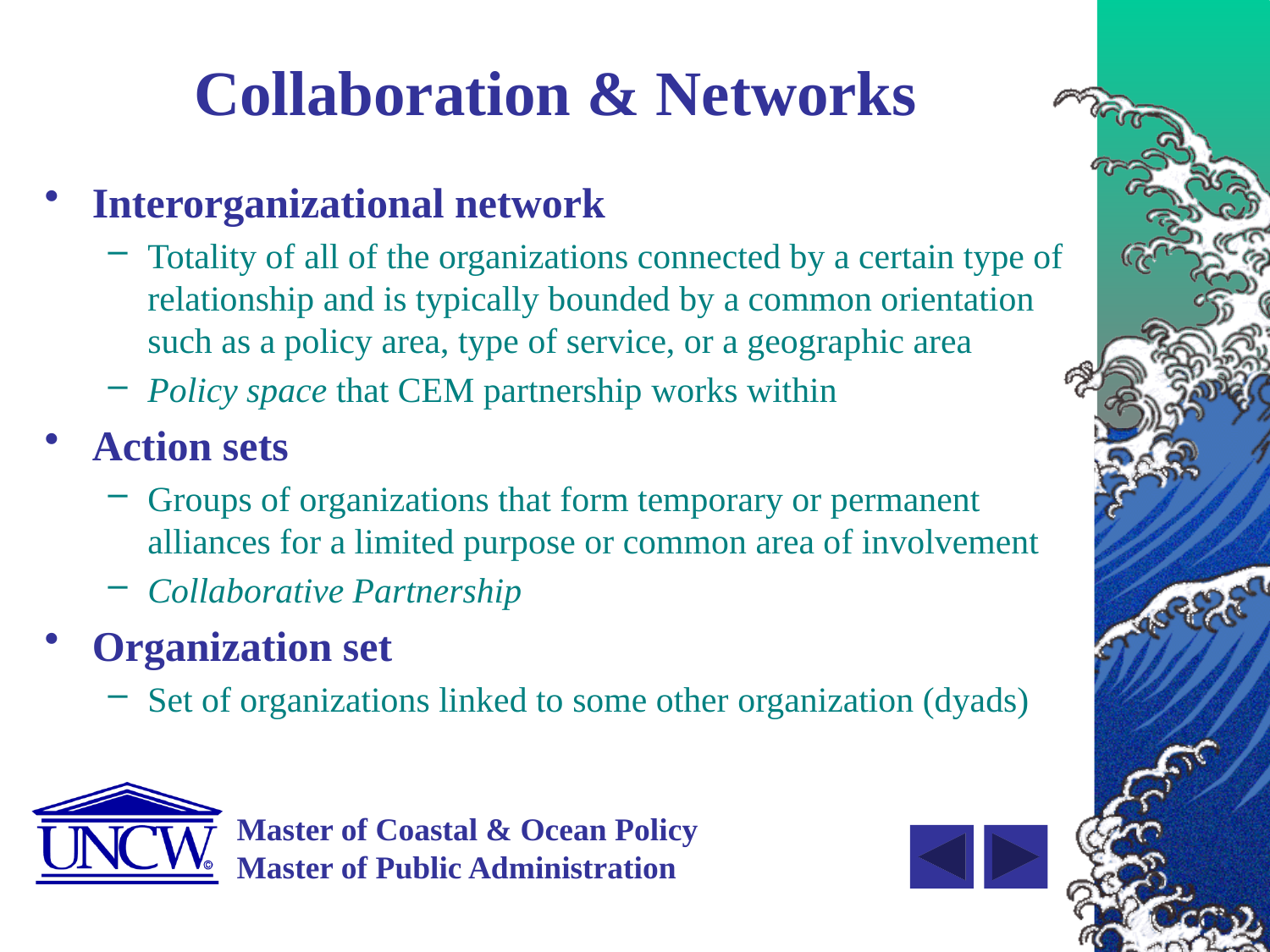

# Collaboration & Networks
Interorganizational network
Totality of all of the organizations connected by a certain type of relationship and is typically bounded by a common orientation such as a policy area, type of service, or a geographic area
Policy space that CEM partnership works within
Action sets
Groups of organizations that form temporary or permanent alliances for a limited purpose or common area of involvement
Collaborative Partnership
Organization set
Set of organizations linked to some other organization (dyads)